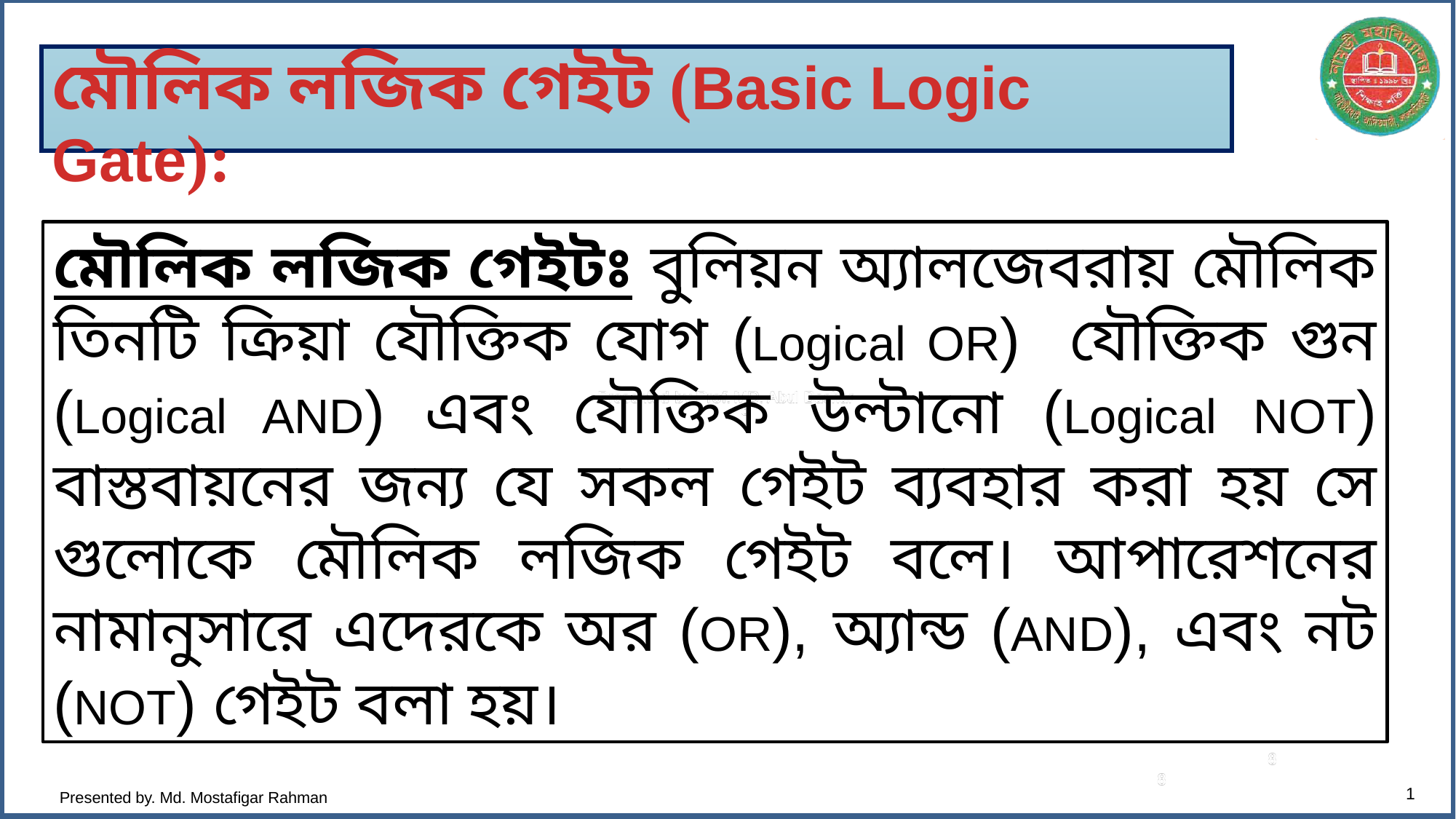

মৌলিক লজিক গেইট (Basic Logic Gate):
মৌলিক লজিক গেইটঃ বুলিয়ন অ্যালজেবরায় মৌলিক তিনটি ক্রিয়া যৌক্তিক যোগ (Logical OR)  যৌক্তিক গুন (Logical AND) এবং যৌক্তিক উল্টানো (Logical NOT) বাস্তবায়নের জন্য যে সকল গেইট ব্যবহার করা হয় সে গুলোকে মৌলিক লজিক গেইট বলে। আপারেশনের নামানুসারে এদেরকে অর (OR), অ্যান্ড (AND), এবং নট (NOT) গেইট বলা হয়।
1